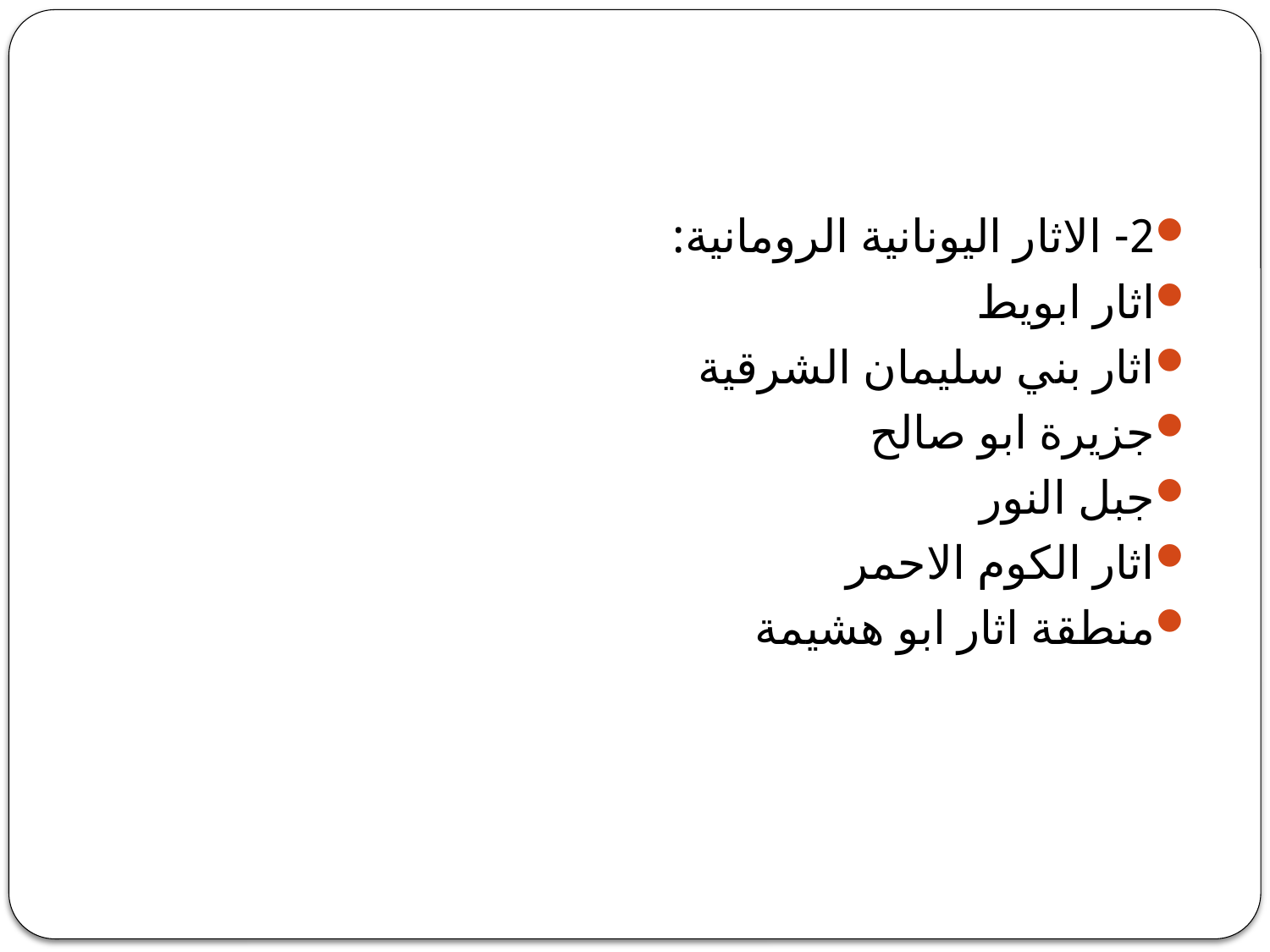

#
2- الاثار اليونانية الرومانية:
اثار ابويط
اثار بني سليمان الشرقية
جزيرة ابو صالح
جبل النور
اثار الكوم الاحمر
منطقة اثار ابو هشيمة